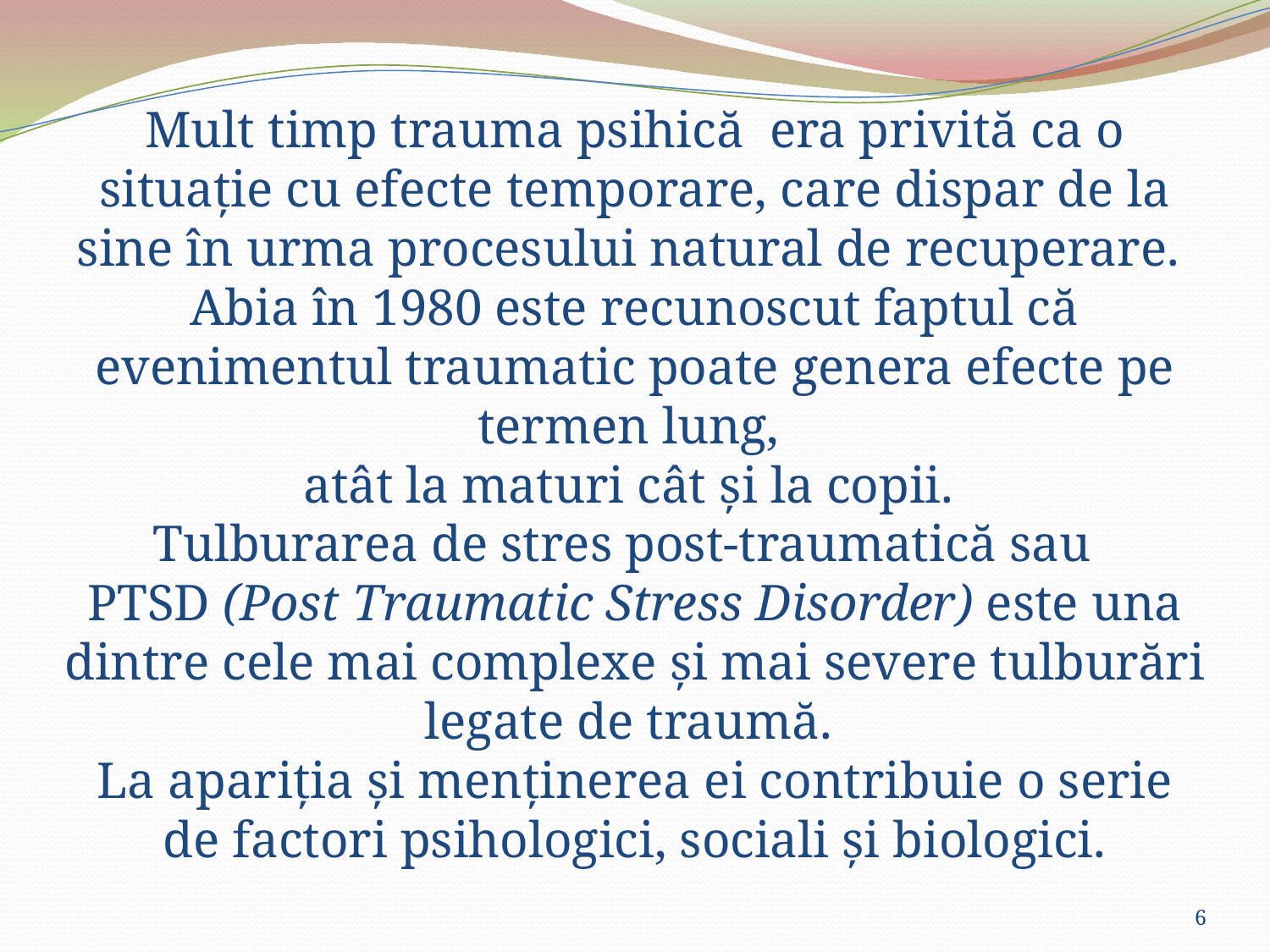

# Mult timp trauma psihică  era privită ca o situație cu efecte temporare, care dispar de la sine în urma procesului natural de recuperare. Abia în 1980 este recunoscut faptul că evenimentul traumatic poate genera efecte pe termen lung, atât la maturi cât și la copii. Tulburarea de stres post-traumatică sau PTSD (Post Traumatic Stress Disorder) este una dintre cele mai complexe și mai severe tulburări legate de traumă. La apariţia şi menţinerea ei contribuie o serie de factori psihologici, sociali şi biologici.
6